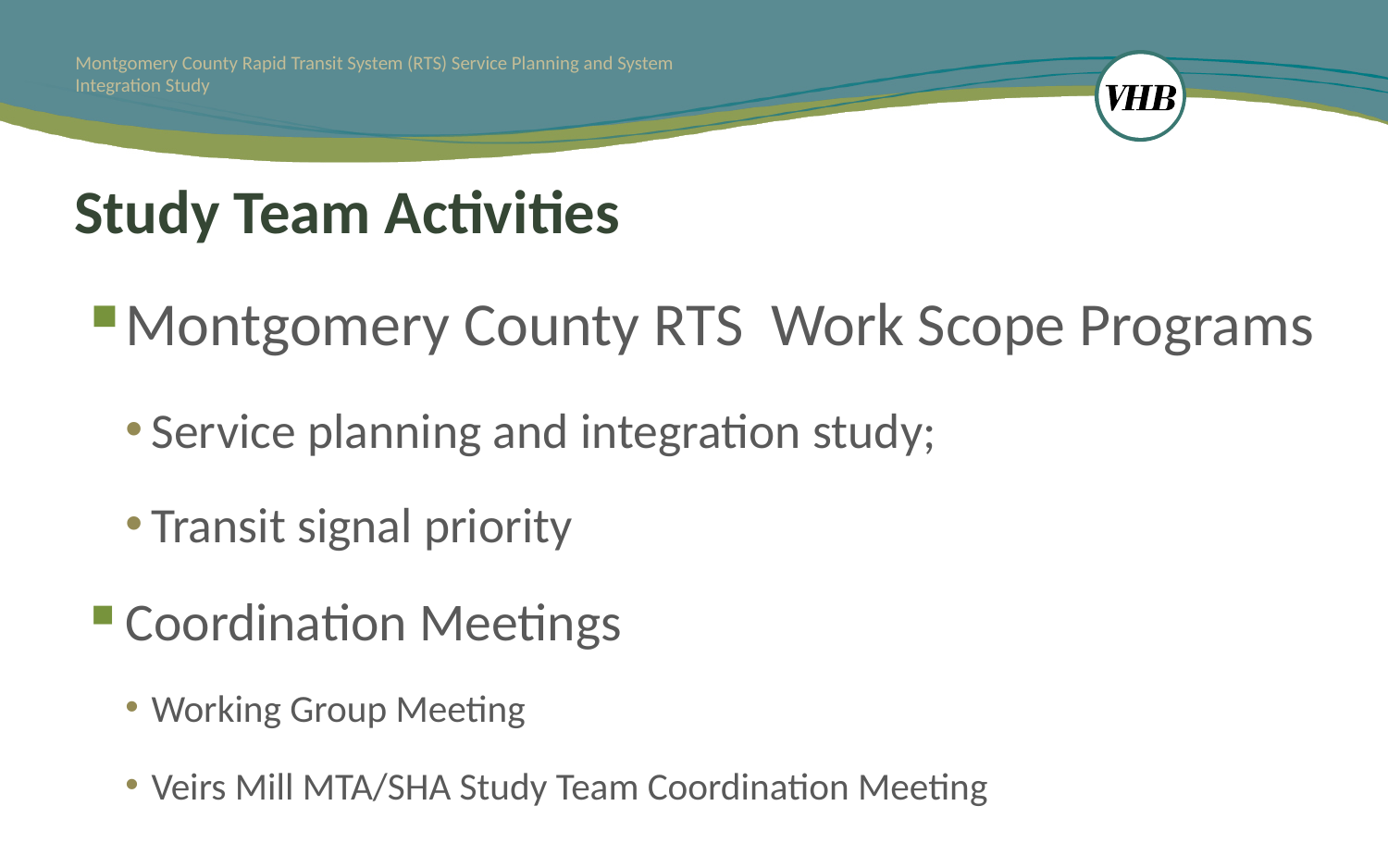

# Study Team Activities
Montgomery County RTS  Work Scope Programs
Service planning and integration study;
Transit signal priority
Coordination Meetings
Working Group Meeting
Veirs Mill MTA/SHA Study Team Coordination Meeting